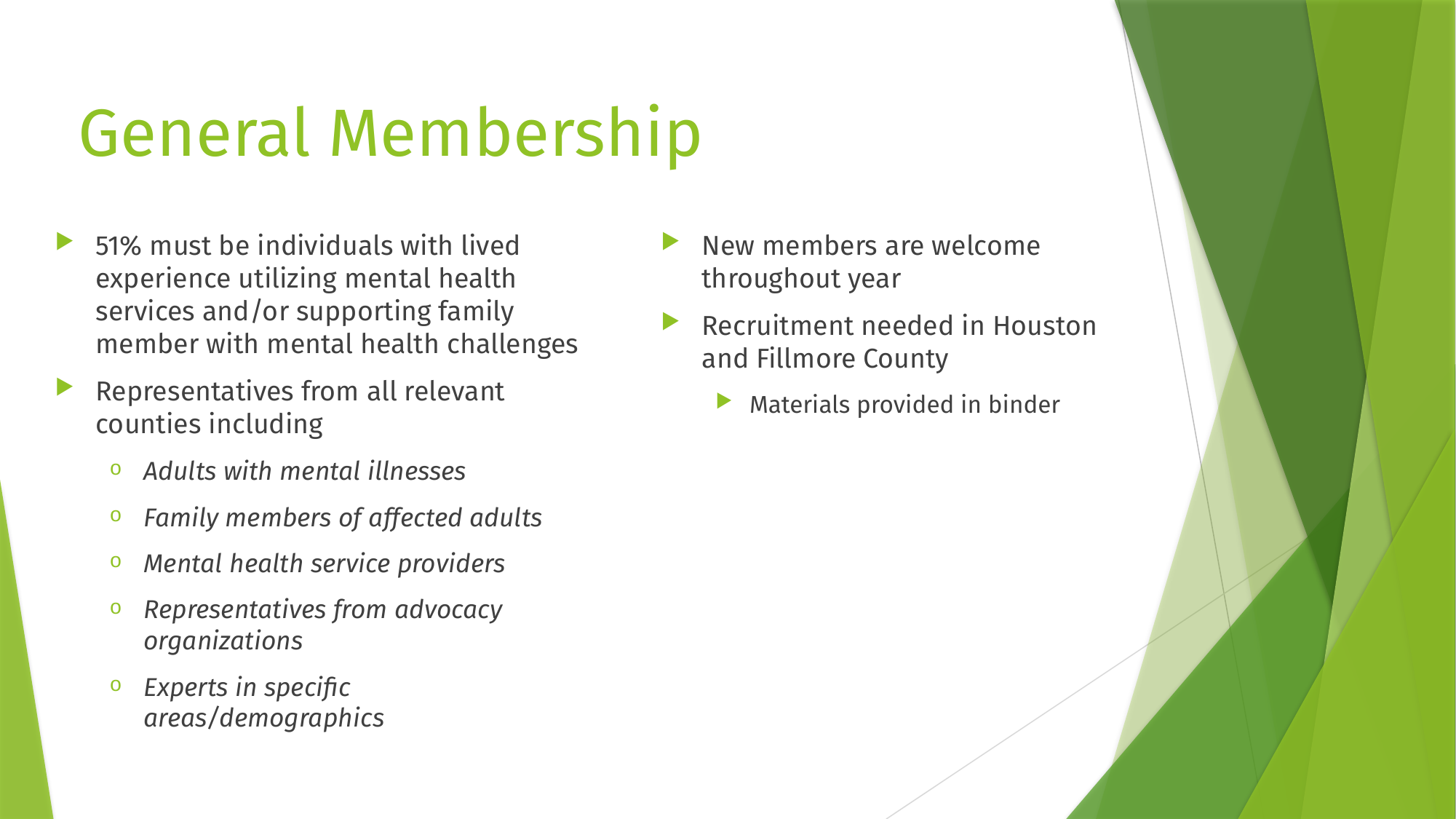

# General Membership
51% must be individuals with lived experience utilizing mental health services and/or supporting family member with mental health challenges
Representatives from all relevant counties including
Adults with mental illnesses
Family members of affected adults
Mental health service providers
Representatives from advocacy organizations
Experts in specific areas/demographics
New members are welcome throughout year
Recruitment needed in Houston and Fillmore County
Materials provided in binder